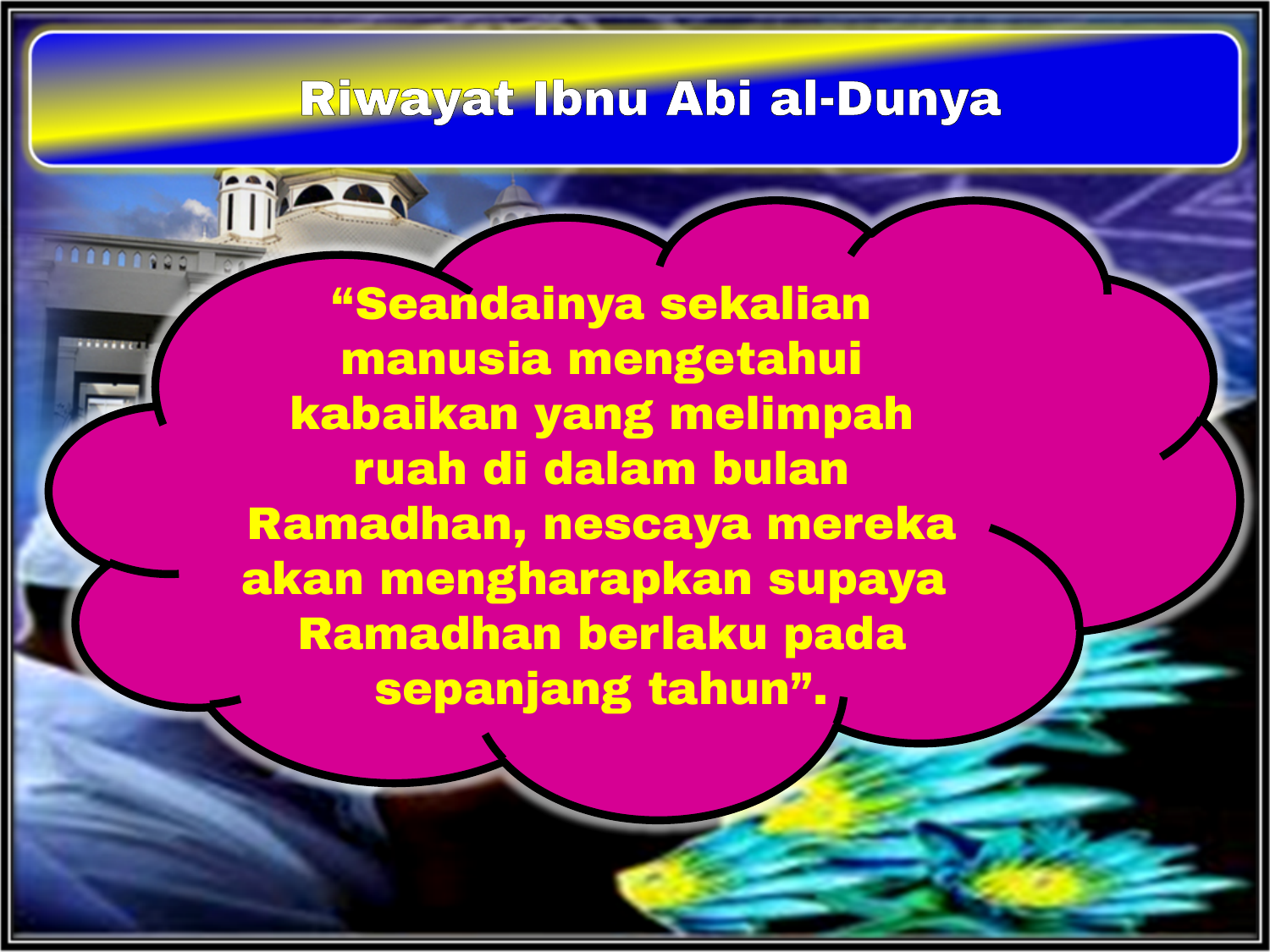

Riwayat Ibnu Abi al-Dunya
“Seandainya sekalian manusia mengetahui kabaikan yang melimpah ruah di dalam bulan Ramadhan, nescaya mereka akan mengharapkan supaya  Ramadhan berlaku pada sepanjang tahun”.